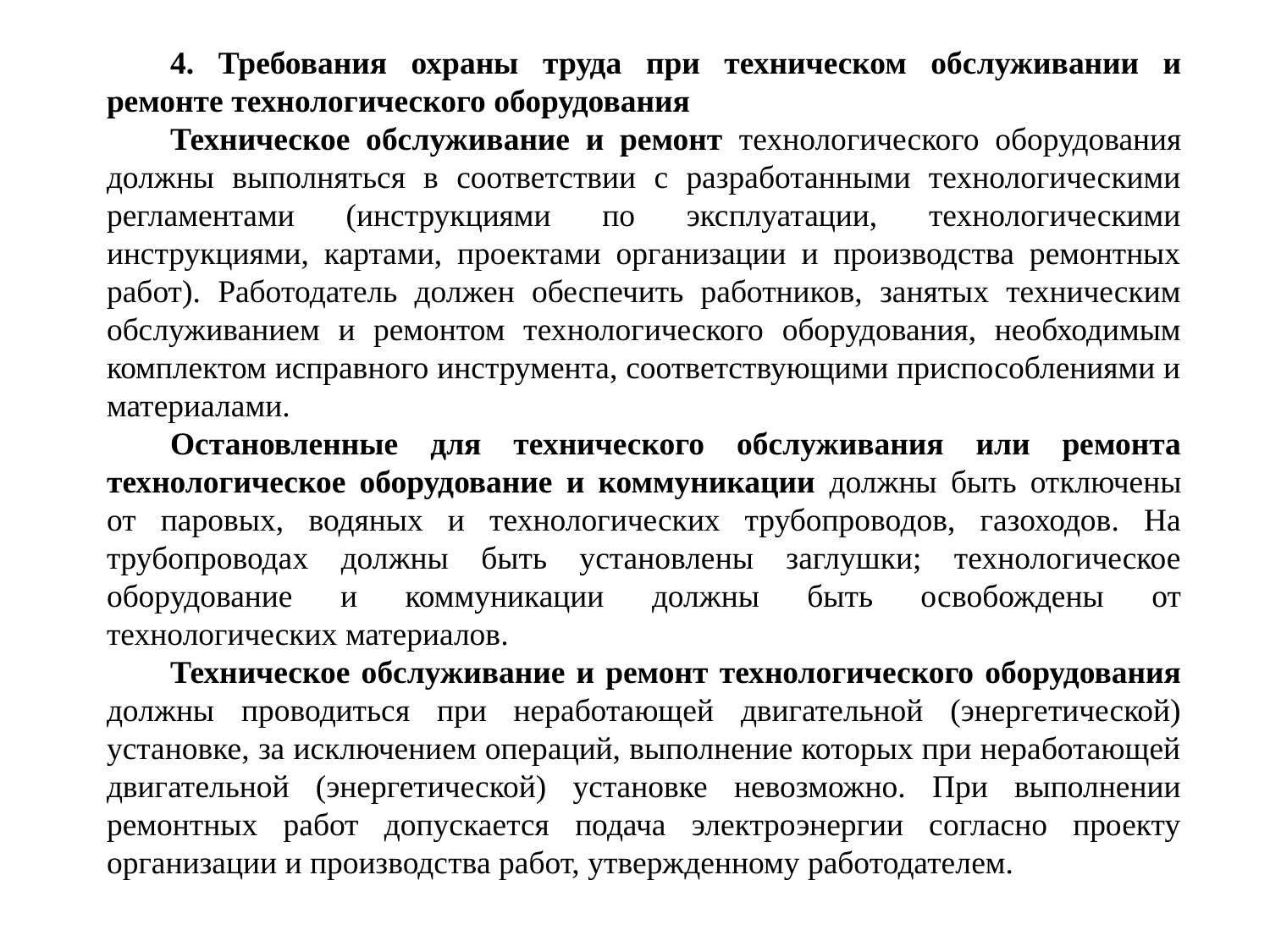

4. Требования охраны труда при техническом обслуживании и ремонте технологического оборудования
Техническое обслуживание и ремонт технологического оборудования должны выполняться в соответствии с разработанными технологическими регламентами (инструкциями по эксплуатации, технологическими инструкциями, картами, проектами организации и производства ремонтных работ). Работодатель должен обеспечить работников, занятых техническим обслуживанием и ремонтом технологического оборудования, необходимым комплектом исправного инструмента, соответствующими приспособлениями и материалами.
Остановленные для технического обслуживания или ремонта технологическое оборудование и коммуникации должны быть отключены от паровых, водяных и технологических трубопроводов, газоходов. На трубопроводах должны быть установлены заглушки; технологическое оборудование и коммуникации должны быть освобождены от технологических материалов.
Техническое обслуживание и ремонт технологического оборудования должны проводиться при неработающей двигательной (энергетической) установке, за исключением операций, выполнение которых при неработающей двигательной (энергетической) установке невозможно. При выполнении ремонтных работ допускается подача электроэнергии согласно проекту организации и производства работ, утвержденному работодателем.